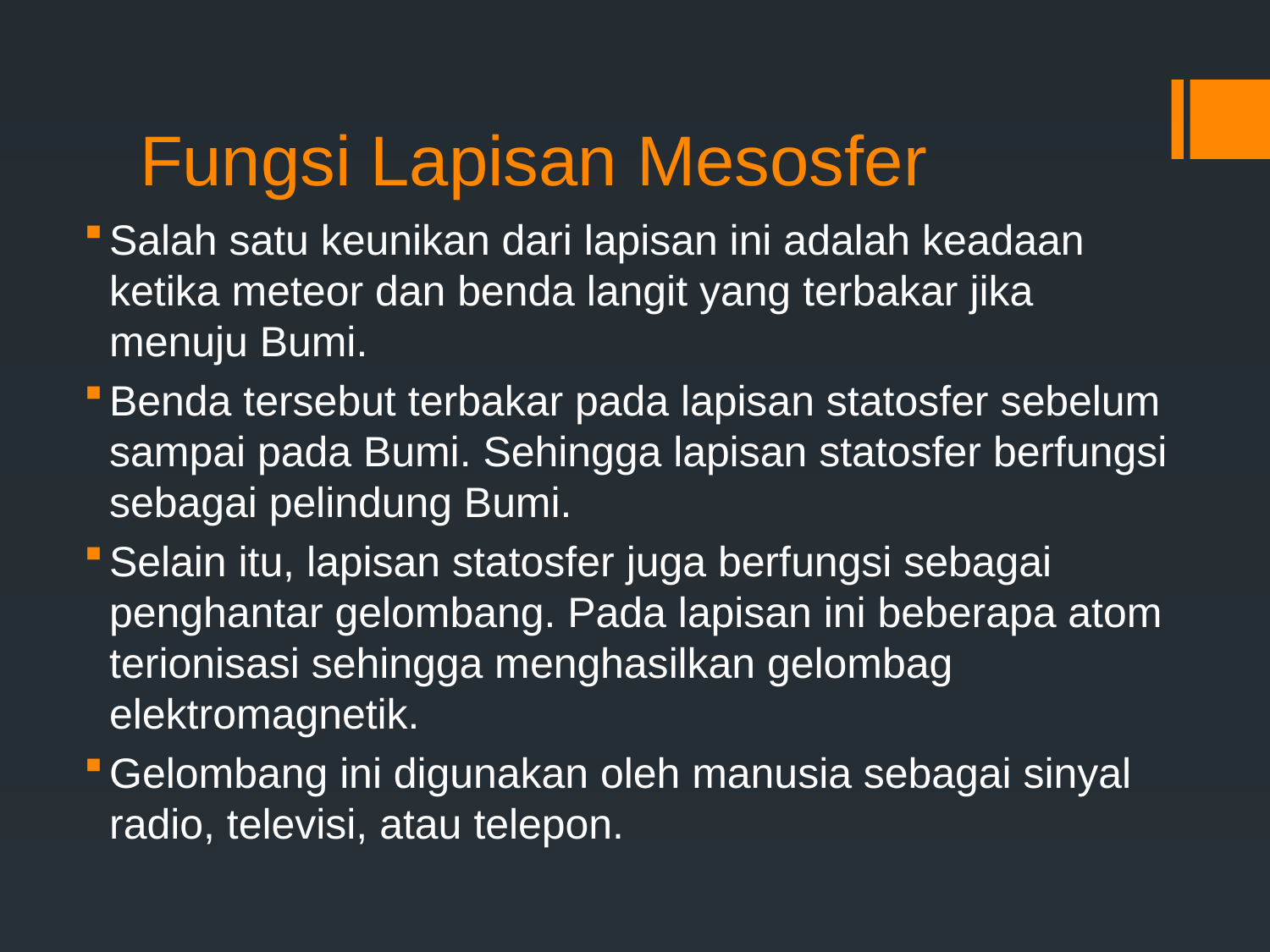

# Fungsi Lapisan Mesosfer
Salah satu keunikan dari lapisan ini adalah keadaan ketika meteor dan benda langit yang terbakar jika menuju Bumi.
Benda tersebut terbakar pada lapisan statosfer sebelum sampai pada Bumi. Sehingga lapisan statosfer berfungsi sebagai pelindung Bumi.
Selain itu, lapisan statosfer juga berfungsi sebagai penghantar gelombang. Pada lapisan ini beberapa atom terionisasi sehingga menghasilkan gelombag elektromagnetik.
Gelombang ini digunakan oleh manusia sebagai sinyal radio, televisi, atau telepon.